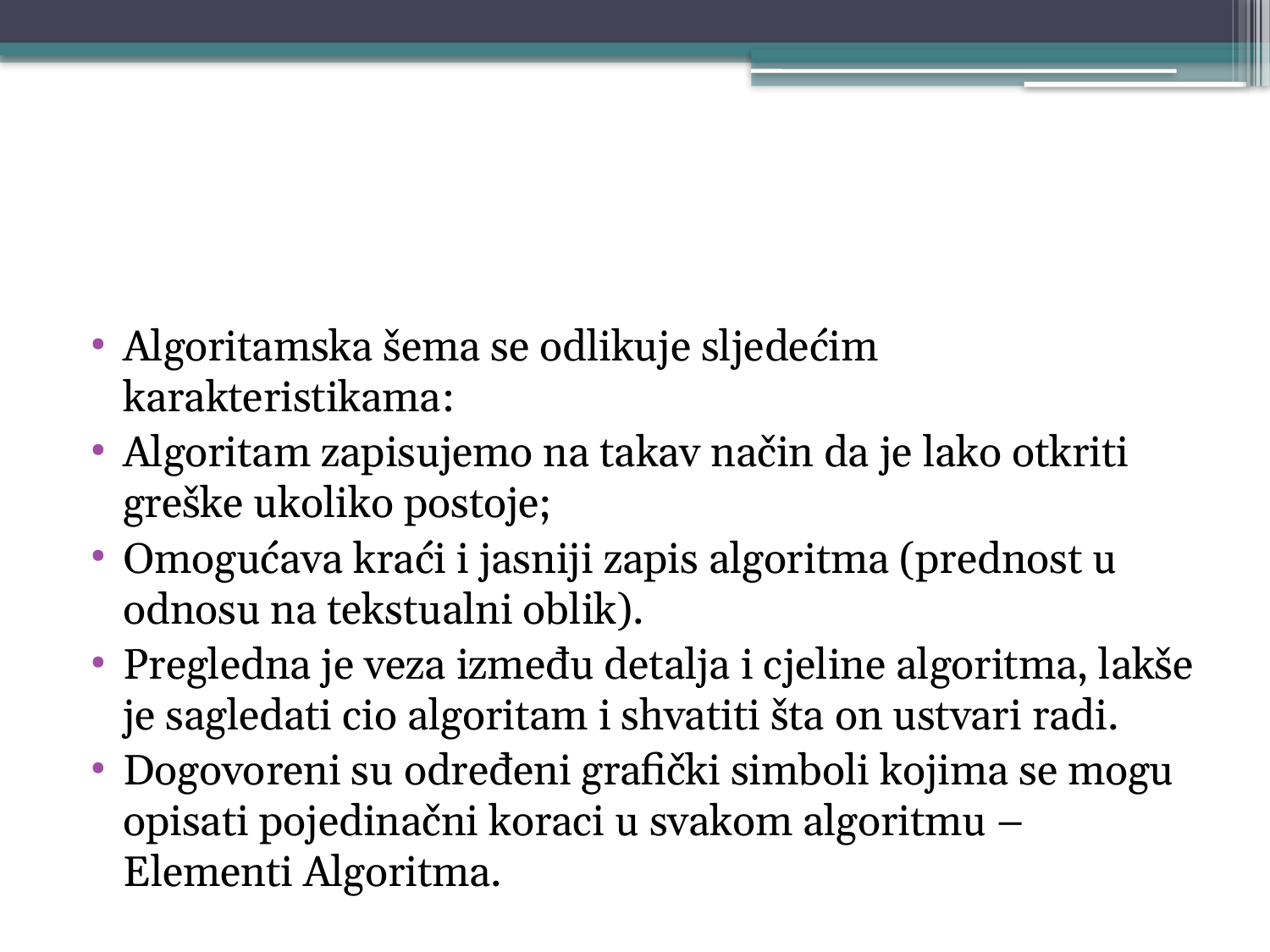

#
Algoritamska šema se odlikuje sljedećim karakteristikama:
Algoritam zapisujemo na takav način da je lako otkriti greške ukoliko postoje;
Omogućava kraći i jasniji zapis algoritma (prednost u odnosu na tekstualni oblik).
Pregledna je veza između detalja i cjeline algoritma, lakše je sagledati cio algoritam i shvatiti šta on ustvari radi.
Dogovoreni su određeni grafički simboli kojima se mogu opisati pojedinačni koraci u svakom algoritmu – Elementi Algoritma.